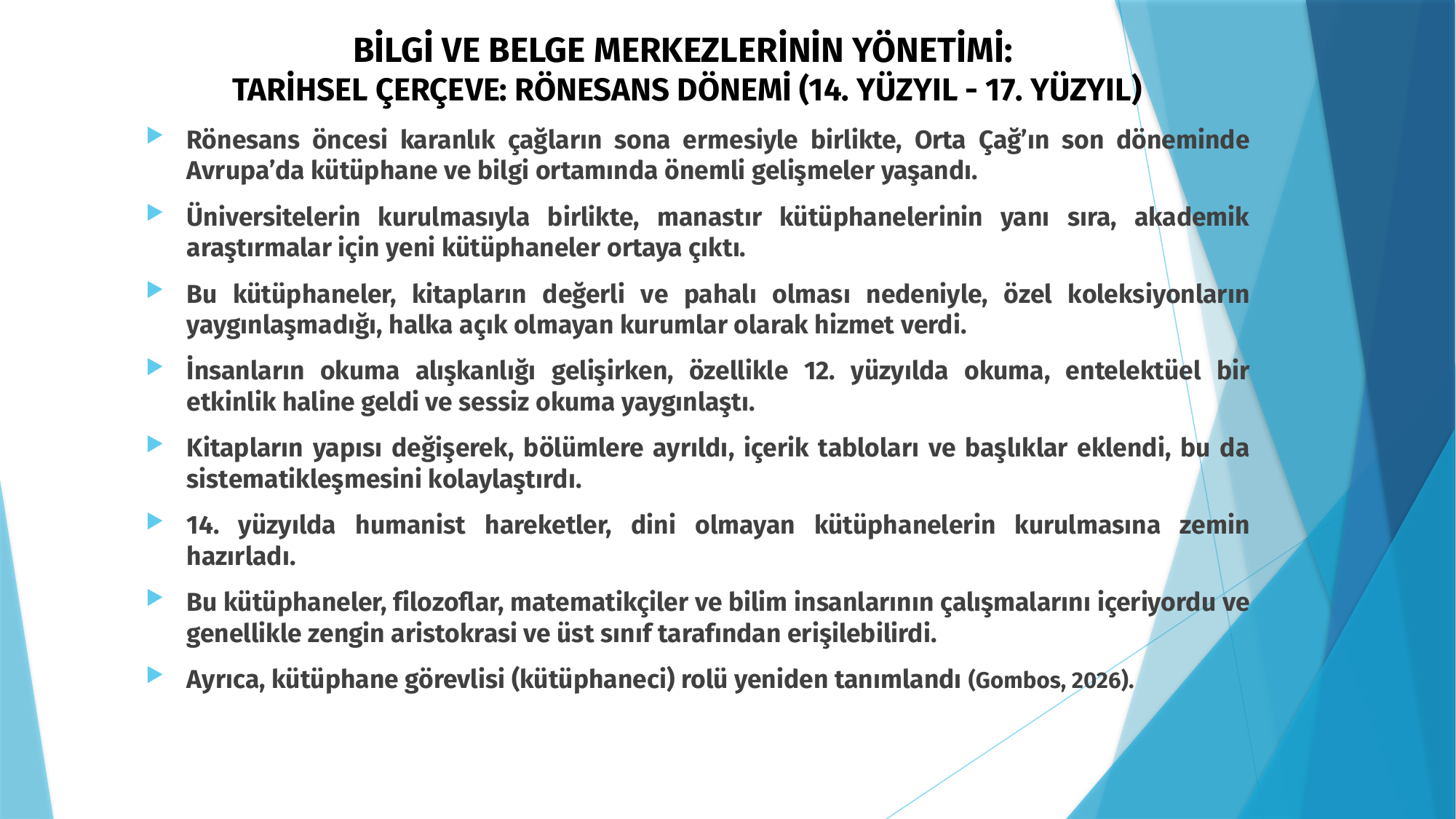

# BİLGİ VE BELGE MERKEZLERİNİN YÖNETİMİ: TARİHSEL ÇERÇEVE: RÖNESANS DÖNEMİ (14. YÜZYIL - 17. YÜZYIL)
Rönesans öncesi karanlık çağların sona ermesiyle birlikte, Orta Çağ’ın son döneminde Avrupa’da kütüphane ve bilgi ortamında önemli gelişmeler yaşandı.
Üniversitelerin kurulmasıyla birlikte, manastır kütüphanelerinin yanı sıra, akademik araştırmalar için yeni kütüphaneler ortaya çıktı.
Bu kütüphaneler, kitapların değerli ve pahalı olması nedeniyle, özel koleksiyonların yaygınlaşmadığı, halka açık olmayan kurumlar olarak hizmet verdi.
İnsanların okuma alışkanlığı gelişirken, özellikle 12. yüzyılda okuma, entelektüel bir etkinlik haline geldi ve sessiz okuma yaygınlaştı.
Kitapların yapısı değişerek, bölümlere ayrıldı, içerik tabloları ve başlıklar eklendi, bu da sistematikleşmesini kolaylaştırdı.
14. yüzyılda humanist hareketler, dini olmayan kütüphanelerin kurulmasına zemin hazırladı.
Bu kütüphaneler, filozoflar, matematikçiler ve bilim insanlarının çalışmalarını içeriyordu ve genellikle zengin aristokrasi ve üst sınıf tarafından erişilebilirdi.
Ayrıca, kütüphane görevlisi (kütüphaneci) rolü yeniden tanımlandı (Gombos, 2026).